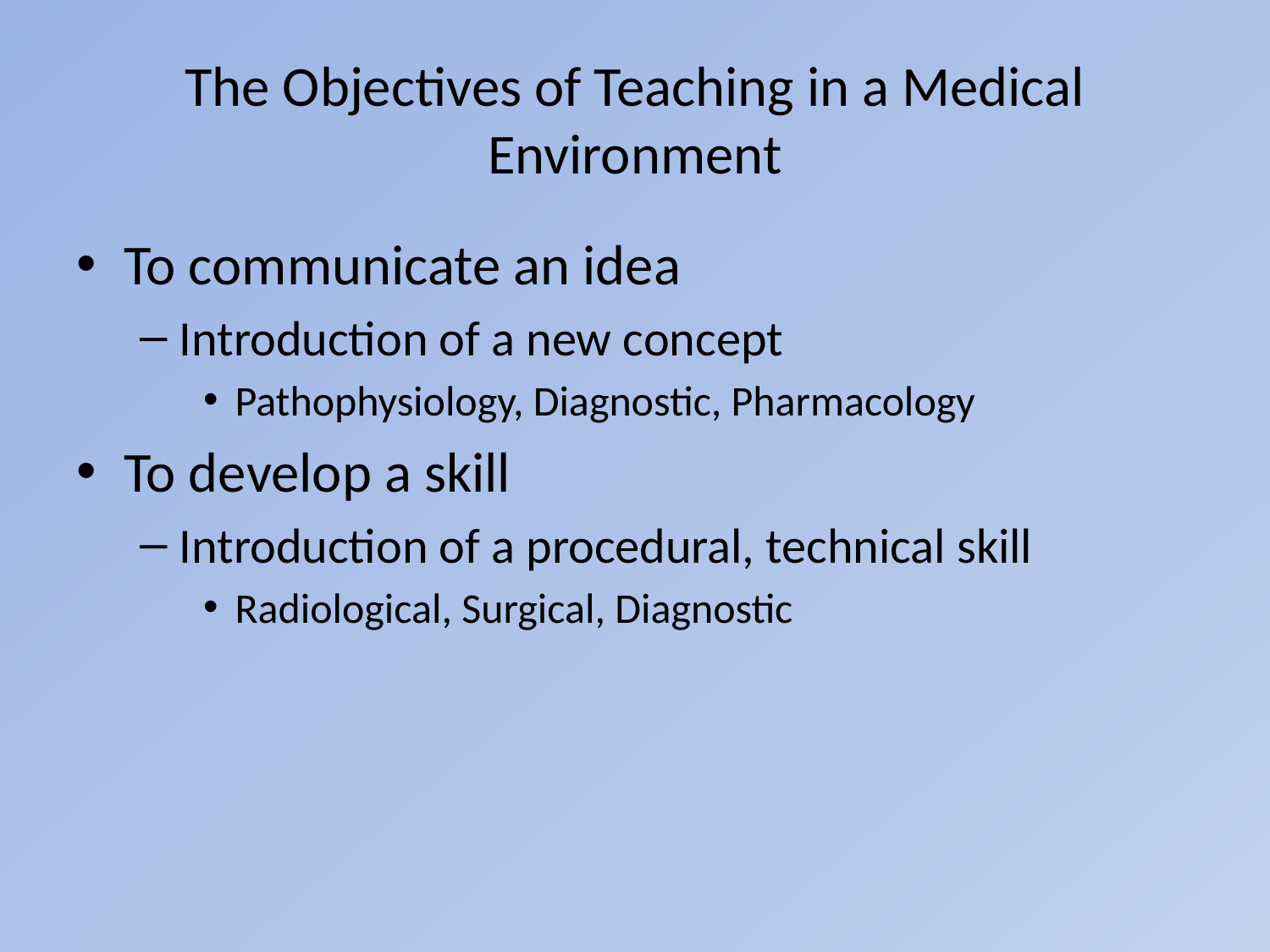

# The Objectives of Teaching in a Medical Environment
To communicate an idea
Introduction of a new concept
Pathophysiology, Diagnostic, Pharmacology
To develop a skill
Introduction of a procedural, technical skill
Radiological, Surgical, Diagnostic